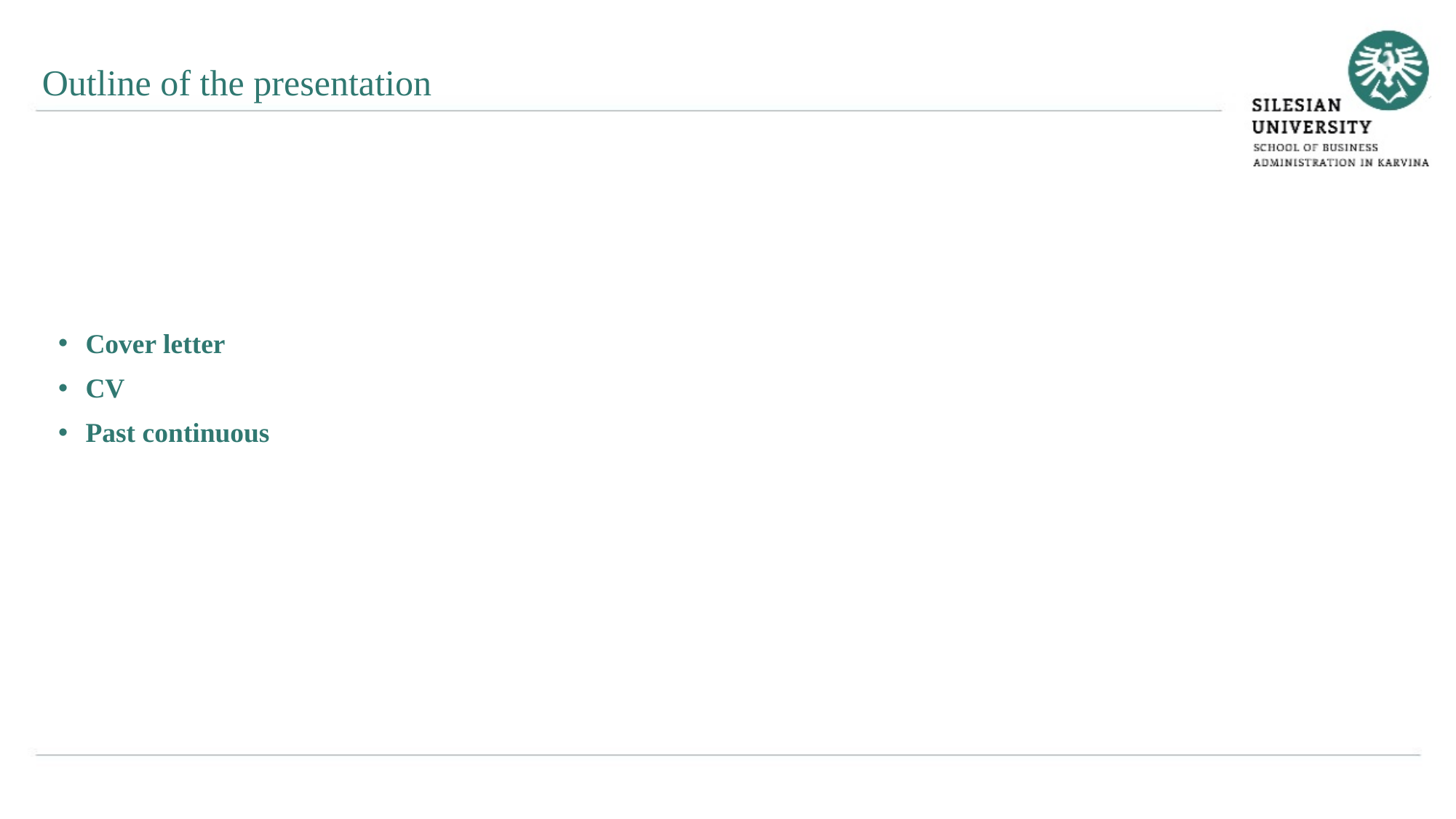

Outline of the presentation
Cover letter
CV
Past continuous